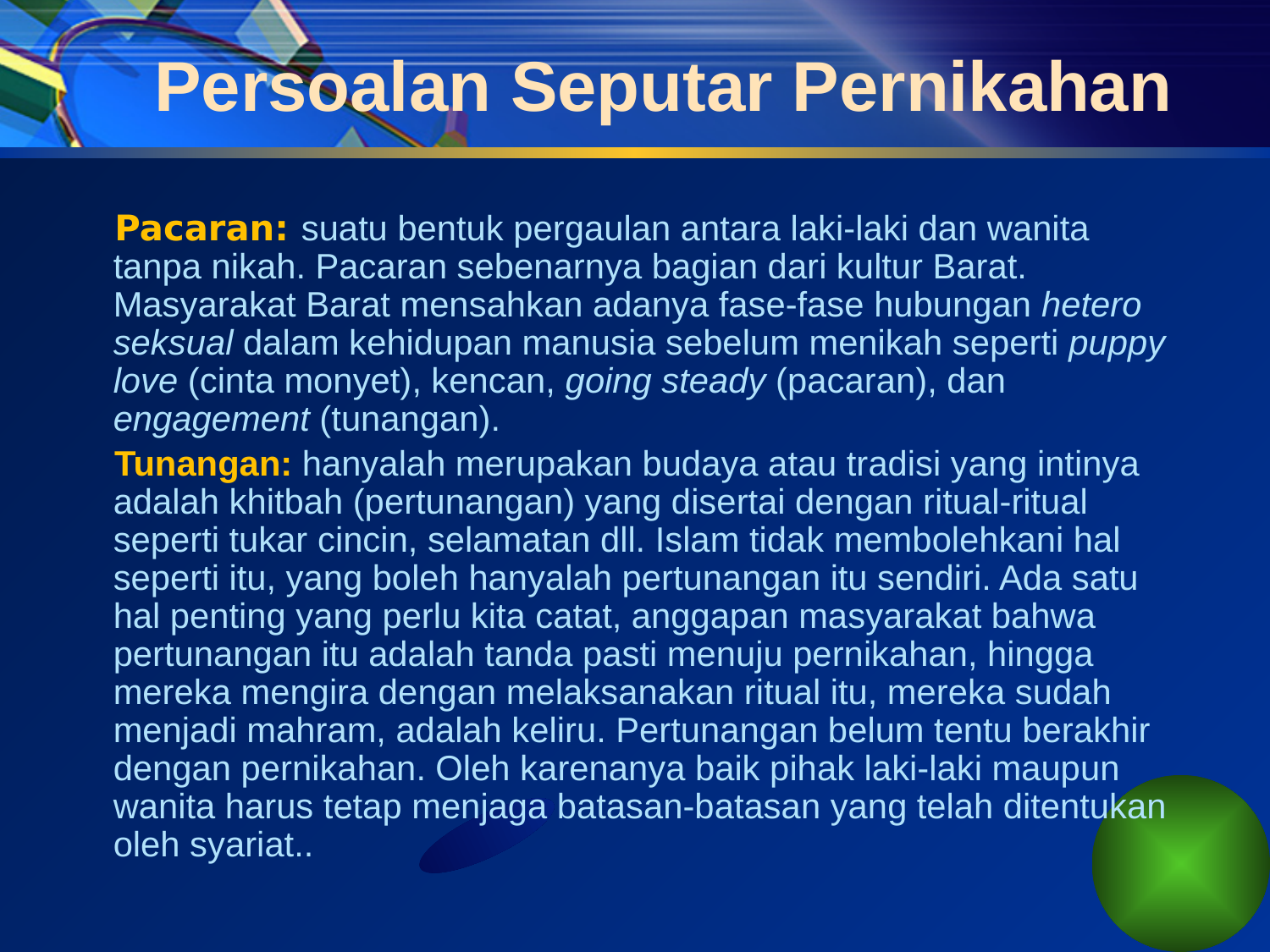

# Persoalan Seputar Pernikahan

    Pacaran: suatu bentuk pergaulan antara laki-laki dan wanita tanpa nikah. Pacaran sebenarnya bagian dari kultur Barat. Masyarakat Barat mensahkan adanya fase-fase hubungan hetero seksual dalam kehidupan manusia sebelum menikah seperti puppy love (cinta monyet), kencan, going steady (pacaran), dan engagement (tunangan).
     Tunangan: hanyalah merupakan budaya atau tradisi yang intinya adalah khitbah (pertunangan) yang disertai dengan ritual-ritual seperti tukar cincin, selamatan dll. Islam tidak membolehkani hal seperti itu, yang boleh hanyalah pertunangan itu sendiri. Ada satu hal penting yang perlu kita catat, anggapan masyarakat bahwa pertunangan itu adalah tanda pasti menuju pernikahan, hingga mereka mengira dengan melaksanakan ritual itu, mereka sudah menjadi mahram, adalah keliru. Pertunangan belum tentu berakhir dengan pernikahan. Oleh karenanya baik pihak laki-laki maupun wanita harus tetap menjaga batasan-batasan yang telah ditentukan oleh syariat..